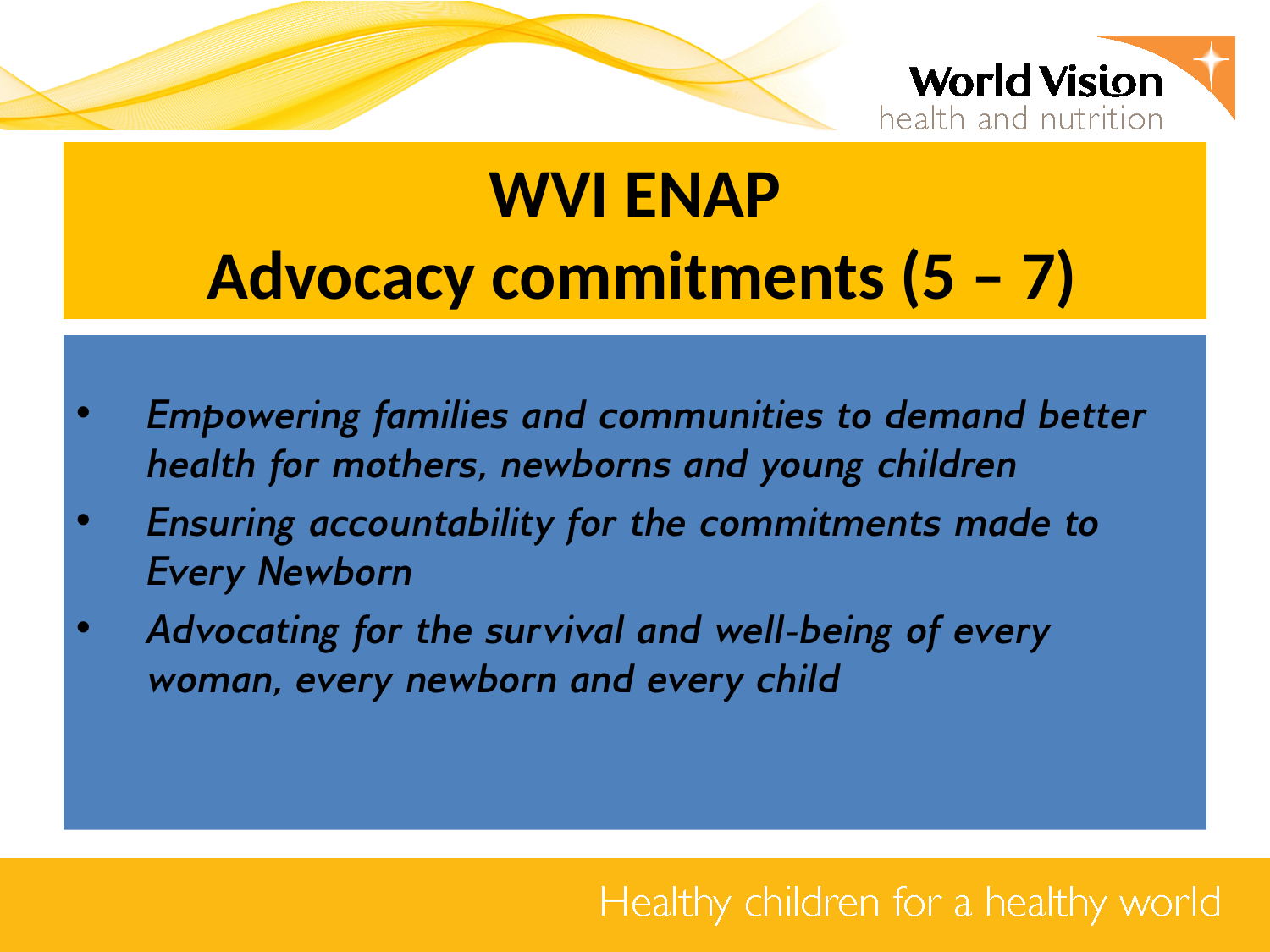

# WVI ENAP Advocacy commitments (5 – 7)

Empowering families and communities to demand better health for mothers, newborns and young children
Ensuring accountability for the commitments made to Every Newborn
Advocating for the survival and well-being of every woman, every newborn and every child